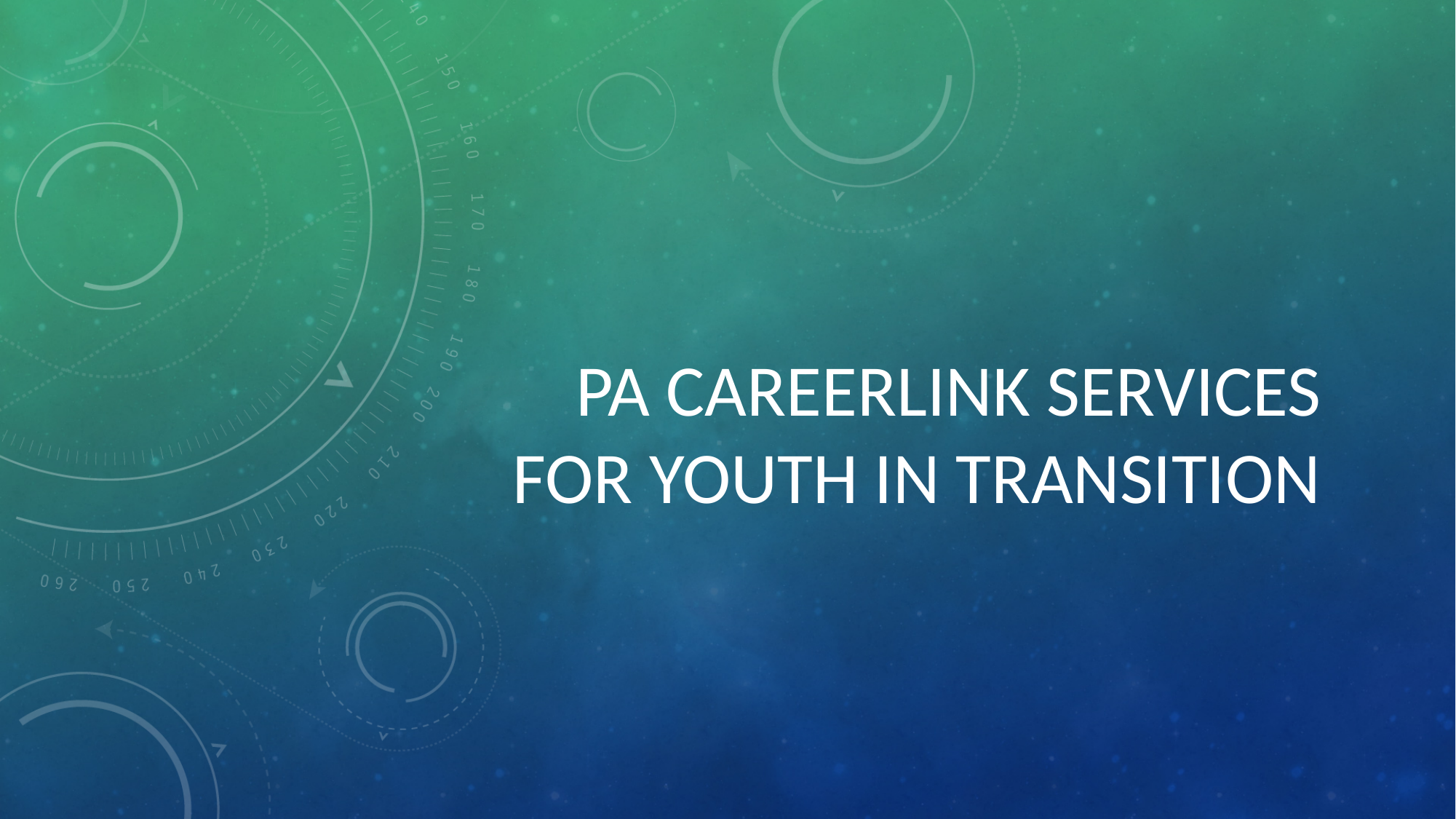

# PA CareerLink Services for Youth in Transition